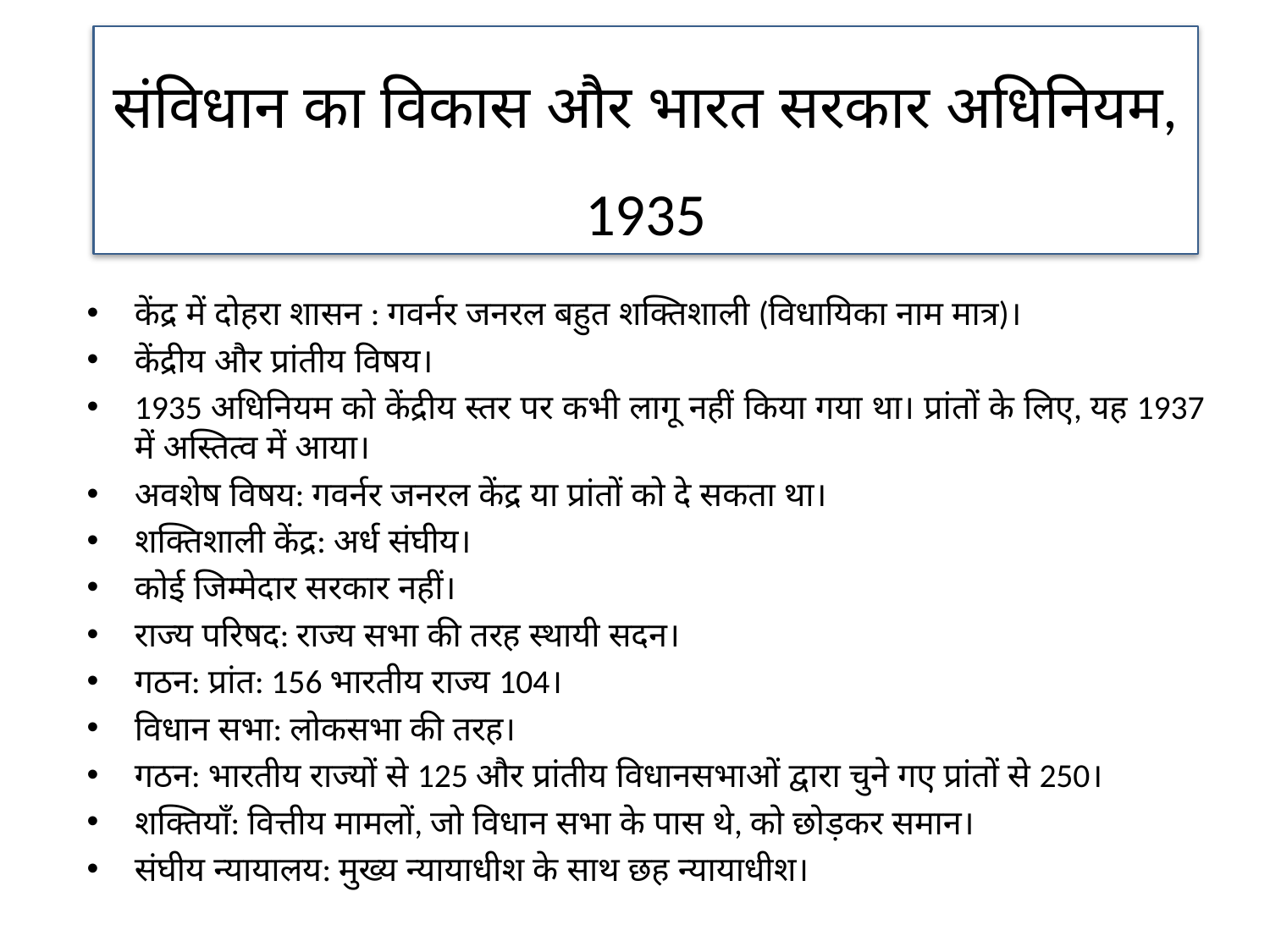

संविधान का विकास और भारत सरकार अधिनियम, 1935
# संविधान का विकास और भारत सरकार अधिनियम, 1935
केंद्र में दोहरा शासन : गवर्नर जनरल बहुत शक्तिशाली (विधायिका नाम मात्र)।
केंद्रीय और प्रांतीय विषय।
1935 अधिनियम को केंद्रीय स्तर पर कभी लागू नहीं किया गया था। प्रांतों के लिए, यह 1937 में अस्तित्व में आया।
अवशेष विषय: गवर्नर जनरल केंद्र या प्रांतों को दे सकता था।
शक्तिशाली केंद्र: अर्ध संघीय।
कोई जिम्मेदार सरकार नहीं।
राज्य परिषद: राज्य सभा की तरह स्थायी सदन।
गठन: प्रांत: 156 भारतीय राज्य 104।
विधान सभा: लोकसभा की तरह।
गठन: भारतीय राज्यों से 125 और प्रांतीय विधानसभाओं द्वारा चुने गए प्रांतों से 250।
शक्तियाँ: वित्तीय मामलों, जो विधान सभा के पास थे, को छोड़कर समान।
संघीय न्यायालय: मुख्य न्यायाधीश के साथ छह न्यायाधीश।